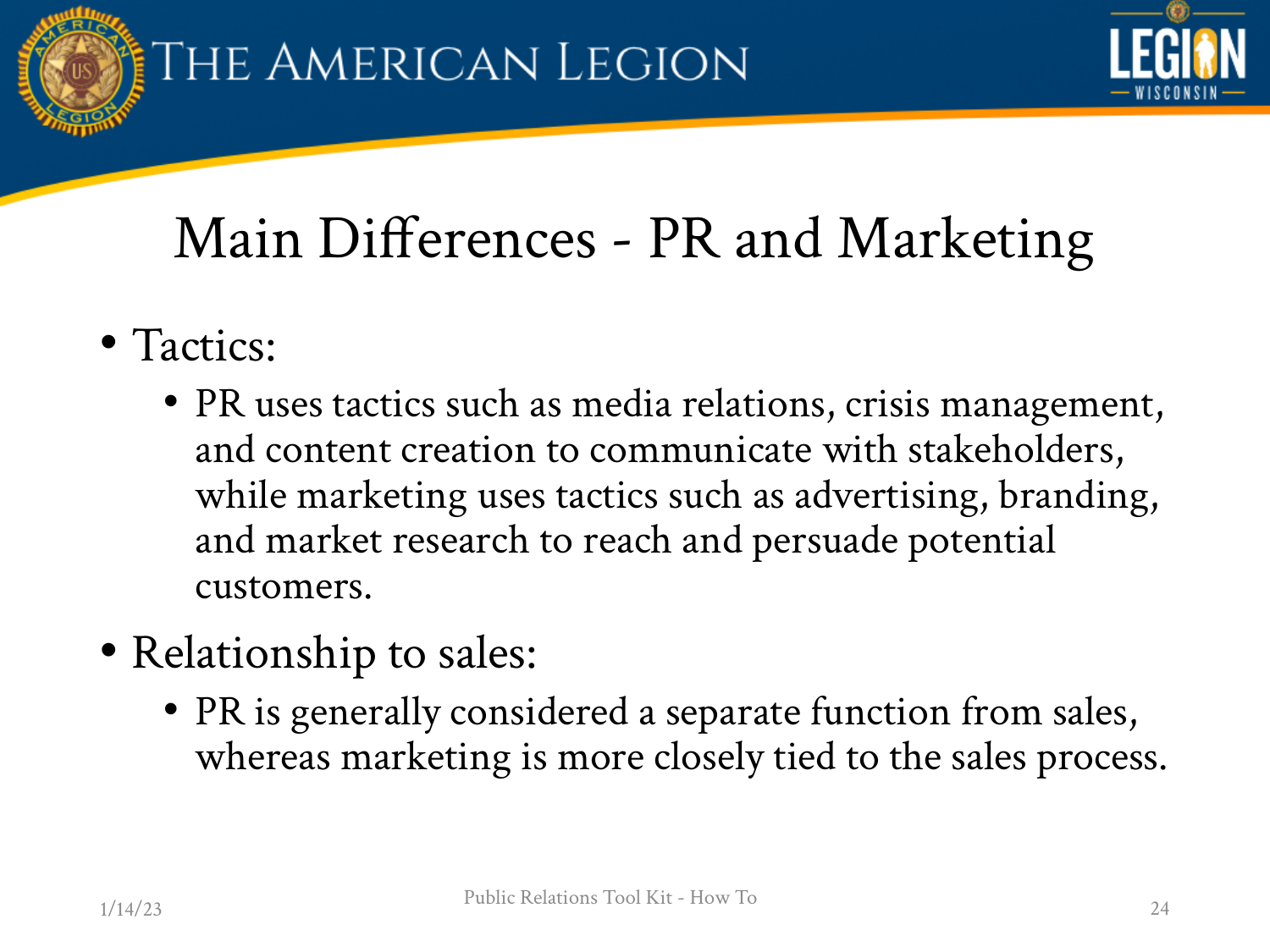

# Main Differences - PR and Marketing
Tactics:
PR uses tactics such as media relations, crisis management, and content creation to communicate with stakeholders, while marketing uses tactics such as advertising, branding, and market research to reach and persuade potential customers.
Relationship to sales:
PR is generally considered a separate function from sales, whereas marketing is more closely tied to the sales process.
Public Relations Tool Kit - How To
1/14/23
24